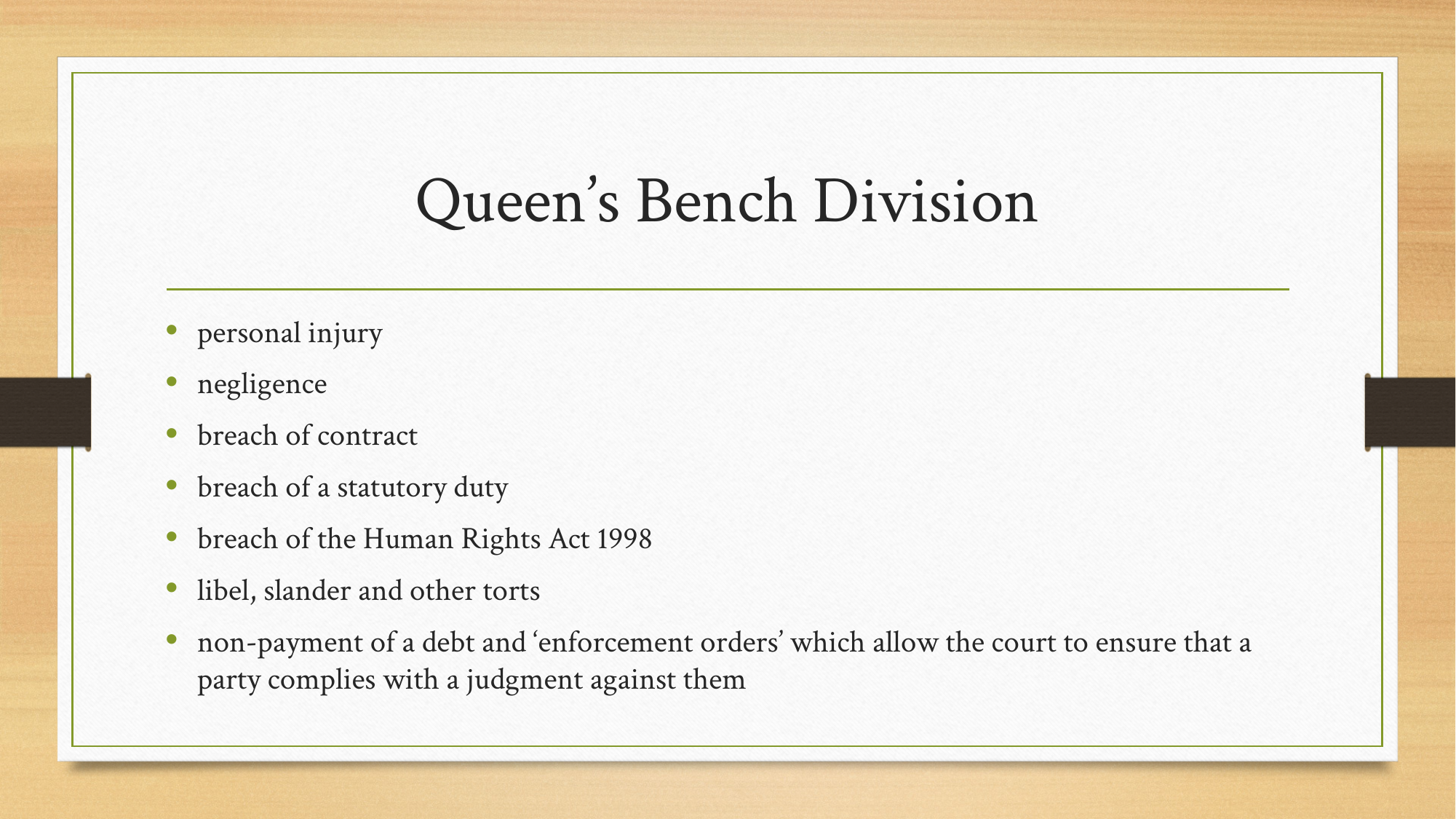

# Queen’s Bench Division
personal injury
negligence
breach of contract
breach of a statutory duty
breach of the Human Rights Act 1998
libel, slander and other torts
non-payment of a debt and ‘enforcement orders’ which allow the court to ensure that a party complies with a judgment against them